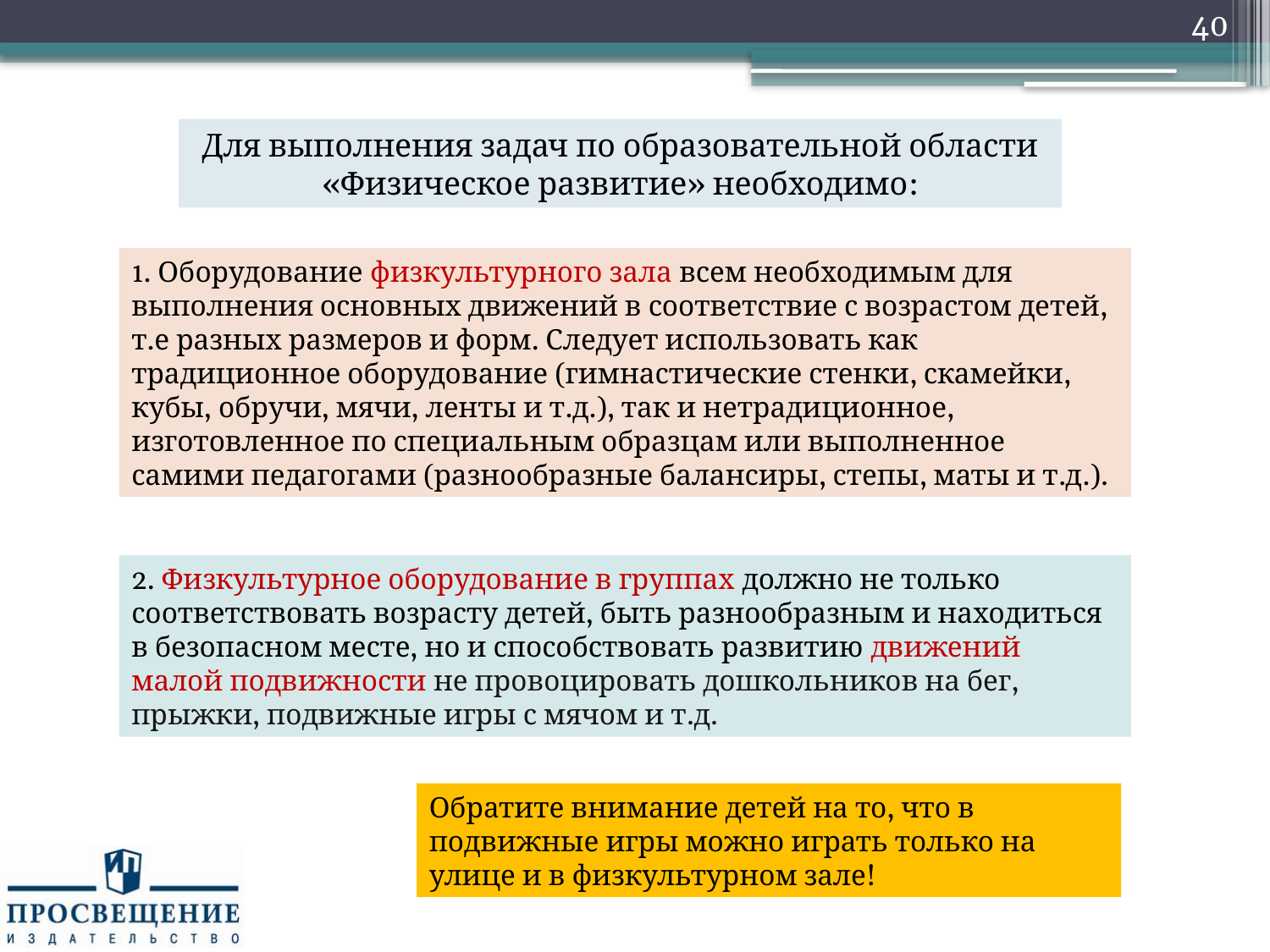

40
Для выполнения задач по образовательной области «Физическое развитие» необходимо:
1. Оборудование физкультурного зала всем необходимым для выполнения основных движений в соответствие с возрастом детей, т.е разных размеров и форм. Следует использовать как традиционное оборудование (гимнастические стенки, скамейки, кубы, обручи, мячи, ленты и т.д.), так и нетрадиционное, изготовленное по специальным образцам или выполненное самими педагогами (разнообразные балансиры, степы, маты и т.д.).
2. Физкультурное оборудование в группах должно не только соответствовать возрасту детей, быть разнообразным и находиться в безопасном месте, но и способствовать развитию движений малой подвижности не провоцировать дошкольников на бег, прыжки, подвижные игры с мячом и т.д.
Обратите внимание детей на то, что в подвижные игры можно играть только на улице и в физкультурном зале!